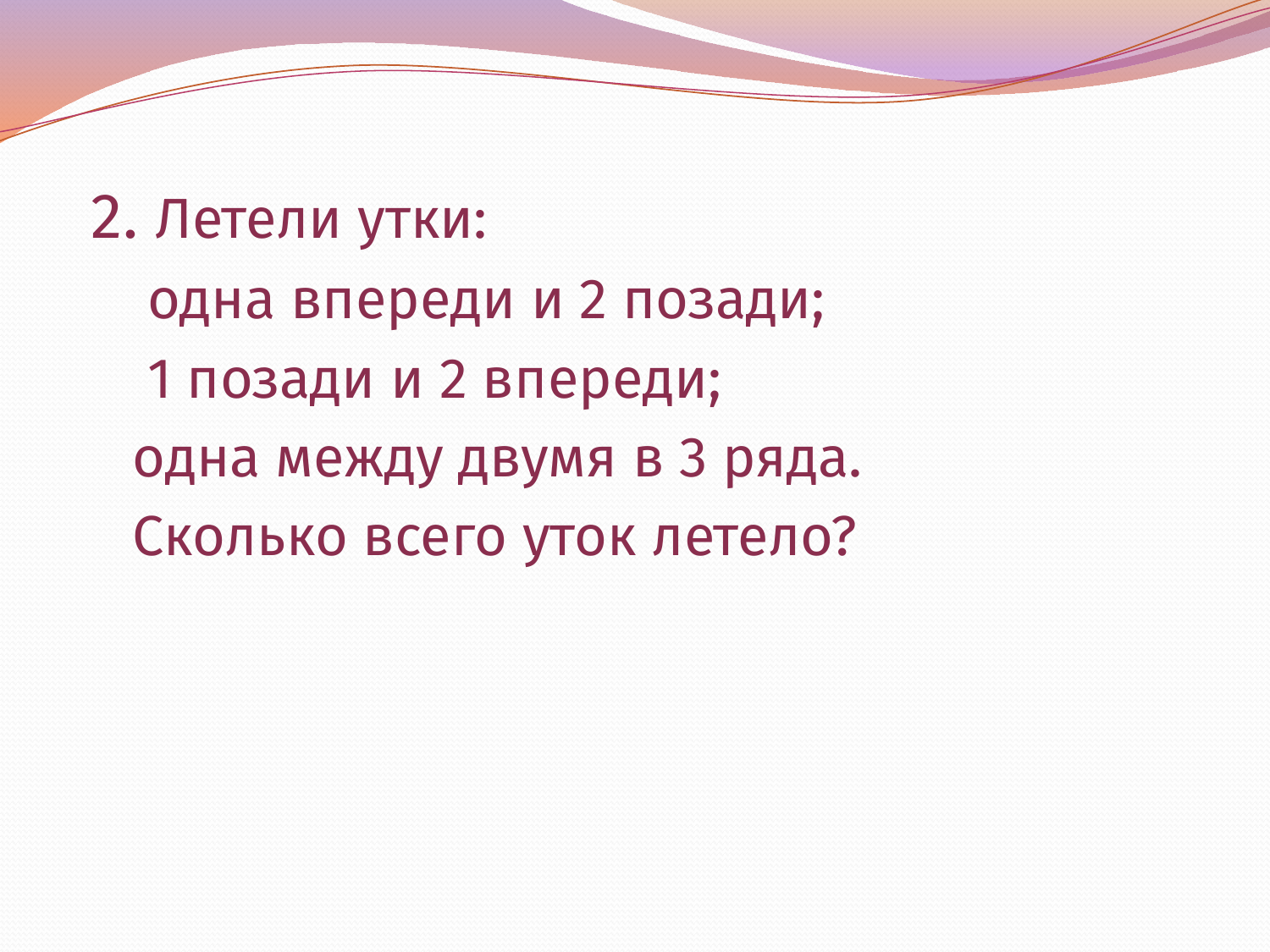

2. Летели утки:
      одна впереди и 2 позади;
      1 позади и 2 впереди;
     одна между двумя в 3 ряда.
     Сколько всего уток летело?